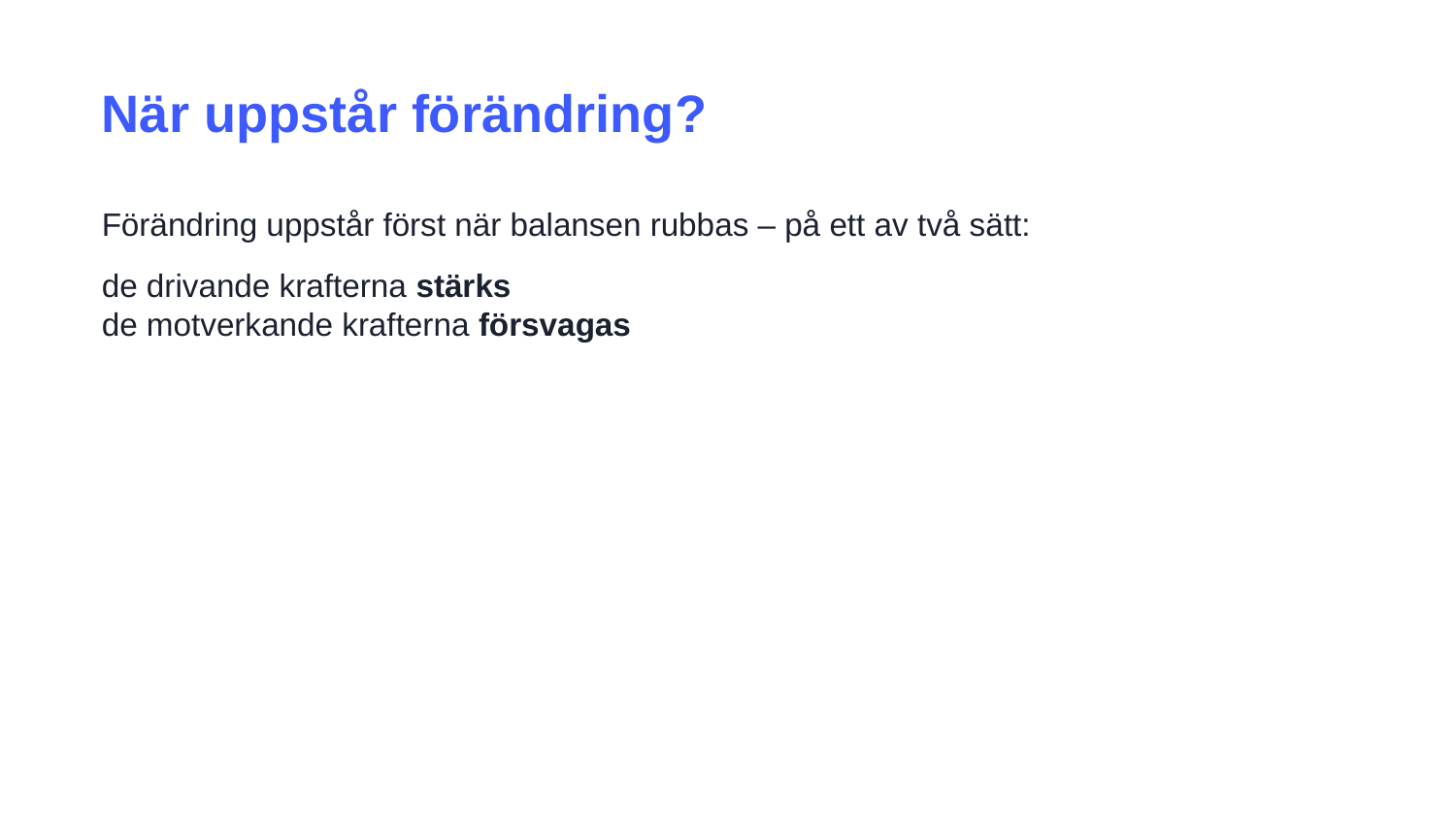

När uppstår förändring?
Förändring uppstår först när balansen rubbas – på ett av två sätt:
de drivande krafterna stärks
de motverkande krafterna försvagas